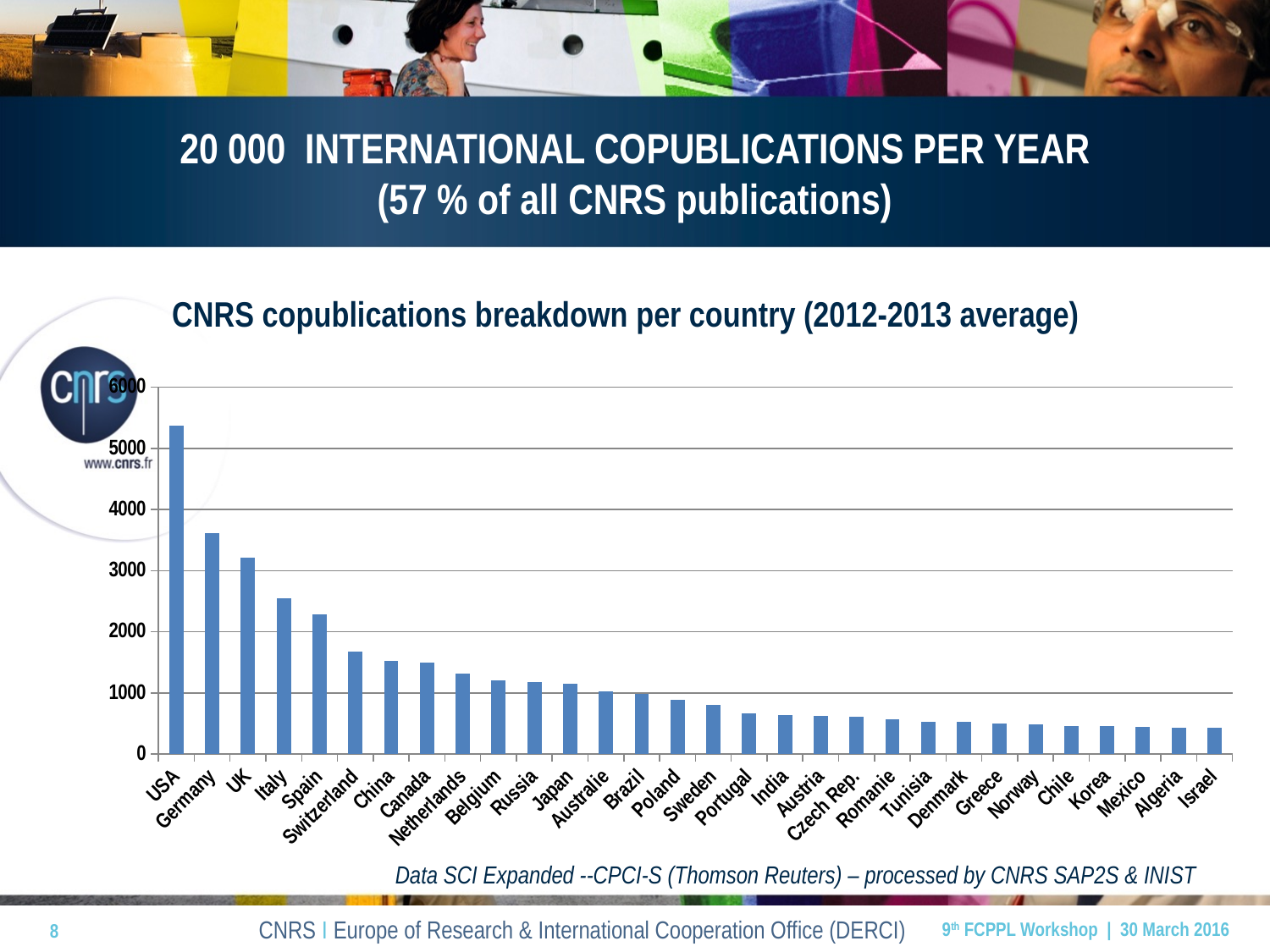

# 20 000  INTERNATIONAL COPUBLICATIONS PER YEAR (57 % of all CNRS publications)
CNRS copublications breakdown per country (2012-2013 average)

### Chart

| Category |  |
|---|---|
| USA | 5367.0 |
| Germany | 3619.5 |
| UK | 3214.5 |
| Italy | 2546.0 |
| Spain | 2278.5 |
| Switzerland | 1678.0 |
| China | 1525.5 |
| Canada | 1491.0 |
| Netherlands | 1315.5 |
| Belgium | 1209.0 |
| Russia | 1177.5 |
| Japan | 1153.0 |
| Australie | 1020.5 |
| Brazil | 979.0 |
| Poland | 893.5 |
| Sweden | 805.5 |
| Portugal | 661.5 |
| India | 641.5 |
| Austria | 622.5 |
| Czech Rep. | 609.5 |
| Romanie | 564.5 |
| Tunisia | 522.0 |
| Denmark | 522.0 |
| Greece | 498.0 |
| Norway | 482.5 |
| Chile | 458.5 |
| Korea | 454.5 |
| Mexico | 445.5 |
| Algeria | 433.5 |
| Israel | 432.0 |
Data SCI Expanded --CPCI-S (Thomson Reuters) – processed by CNRS SAP2S & INIST
8